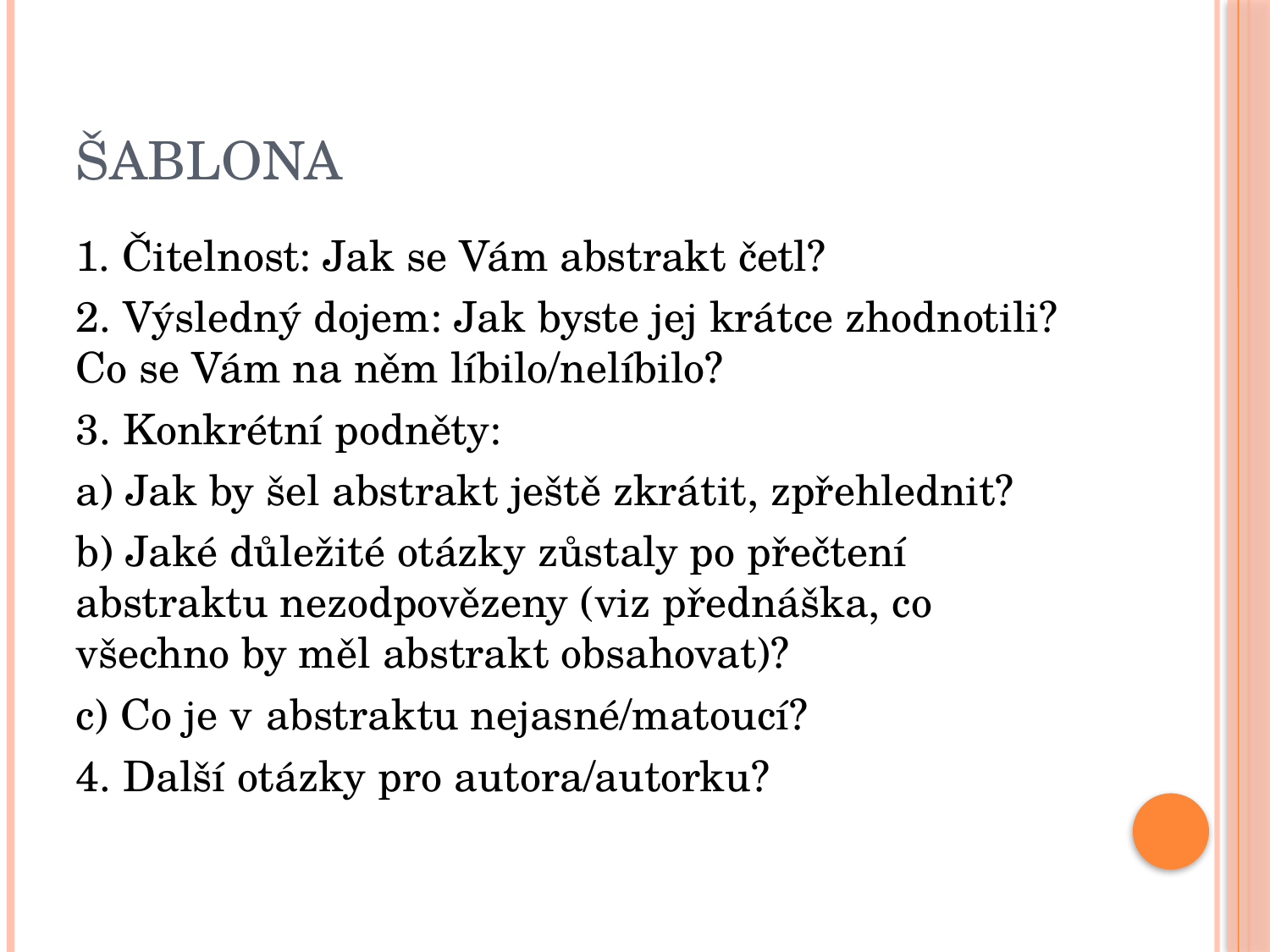

# Šablona
1. Čitelnost: Jak se Vám abstrakt četl?
2. Výsledný dojem: Jak byste jej krátce zhodnotili? Co se Vám na něm líbilo/nelíbilo?
3. Konkrétní podněty:
a) Jak by šel abstrakt ještě zkrátit, zpřehlednit?
b) Jaké důležité otázky zůstaly po přečtení abstraktu nezodpovězeny (viz přednáška, co všechno by měl abstrakt obsahovat)?
c) Co je v abstraktu nejasné/matoucí?
4. Další otázky pro autora/autorku?